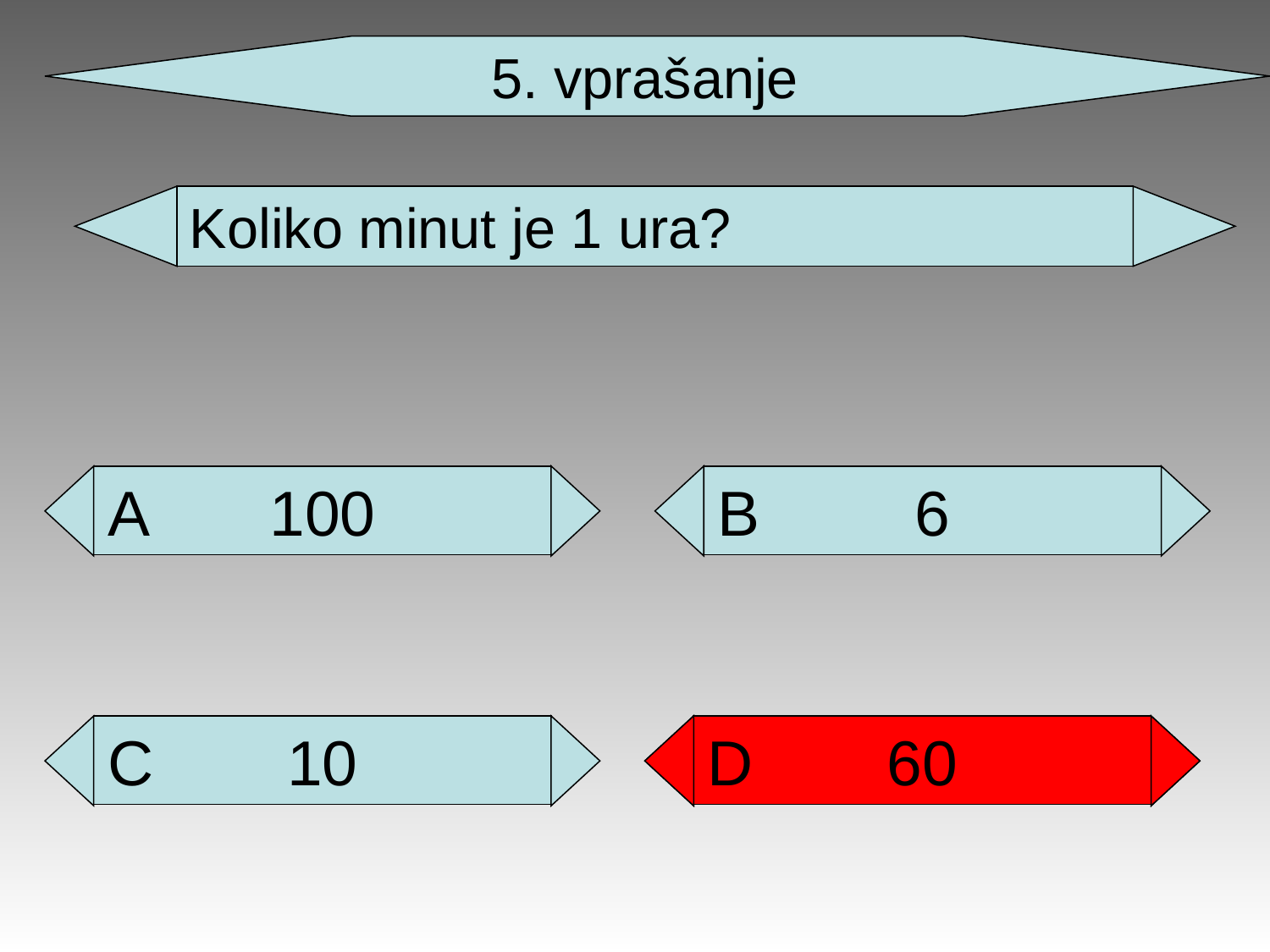

5. vprašanje

Koliko minut je 1 ura?

100

A

6

B

10

C

500

D

60

D